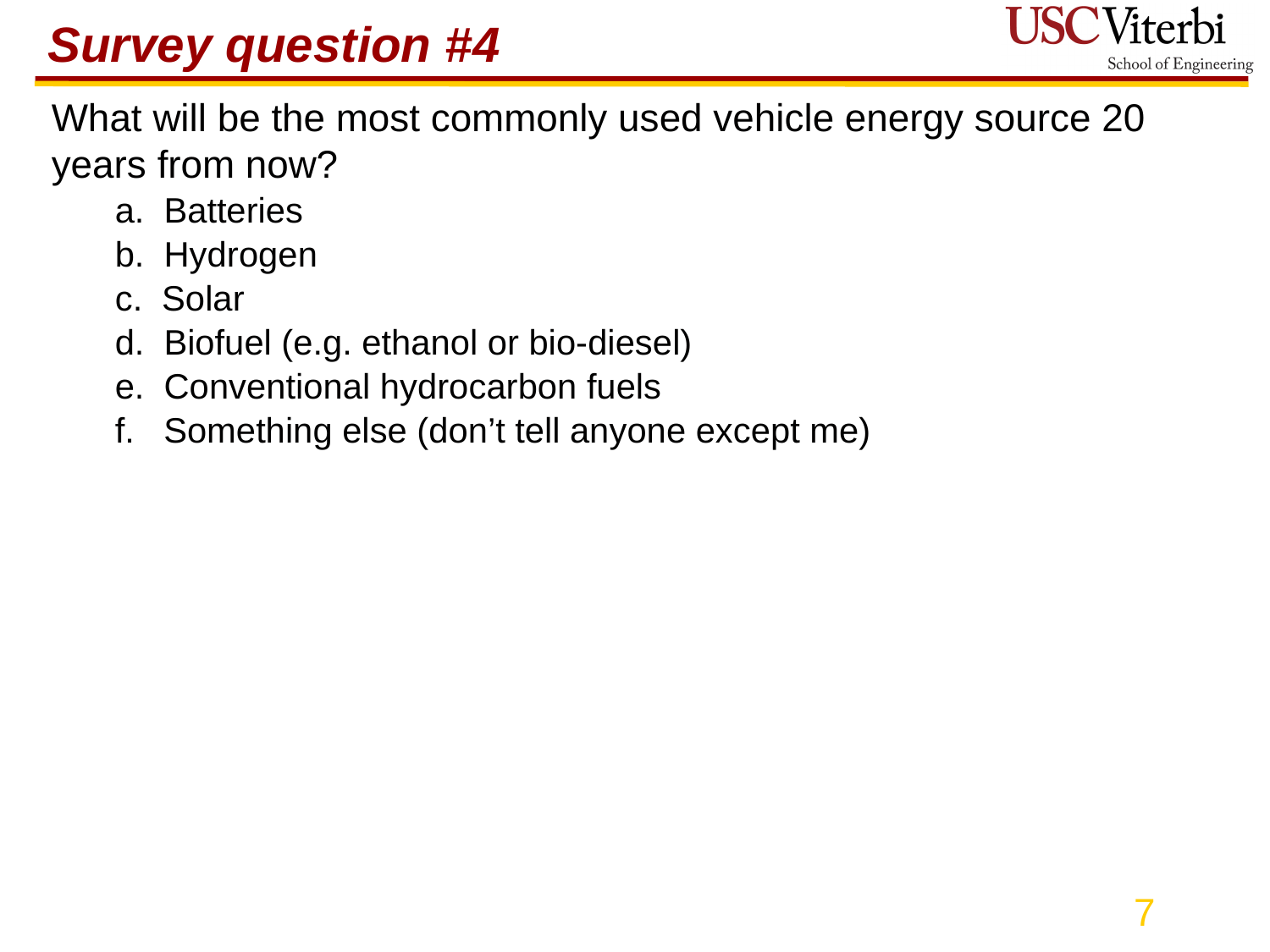

# Survey question #4
What will be the most commonly used vehicle energy source 20 years from now?
a.  Batteries
b.  Hydrogen
c.  Solar
d.  Biofuel (e.g. ethanol or bio-diesel)
e.  Conventional hydrocarbon fuels
f.   Something else (don’t tell anyone except me)